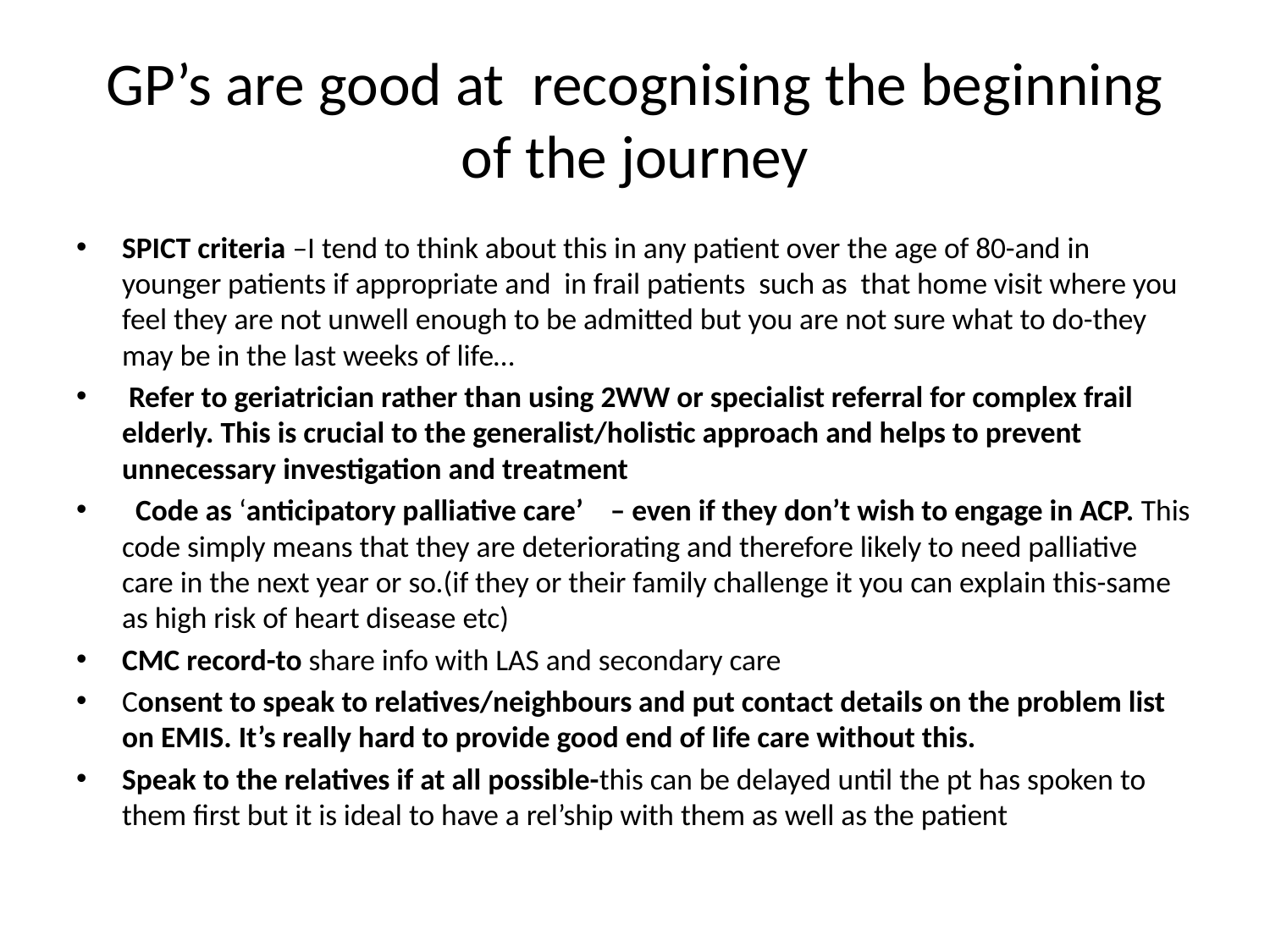

# GP’s are good at  recognising the beginning of the journey
SPICT criteria –I tend to think about this in any patient over the age of 80-and in younger patients if appropriate and  in frail patients  such as  that home visit where you feel they are not unwell enough to be admitted but you are not sure what to do-they may be in the last weeks of life…
 Refer to geriatrician rather than using 2WW or specialist referral for complex frail elderly. This is crucial to the generalist/holistic approach and helps to prevent unnecessary investigation and treatment
  Code as ‘anticipatory palliative care’    – even if they don’t wish to engage in ACP. This code simply means that they are deteriorating and therefore likely to need palliative care in the next year or so.(if they or their family challenge it you can explain this-same as high risk of heart disease etc)
CMC record-to share info with LAS and secondary care
Consent to speak to relatives/neighbours and put contact details on the problem list on EMIS. It’s really hard to provide good end of life care without this.
Speak to the relatives if at all possible-this can be delayed until the pt has spoken to them first but it is ideal to have a rel’ship with them as well as the patient